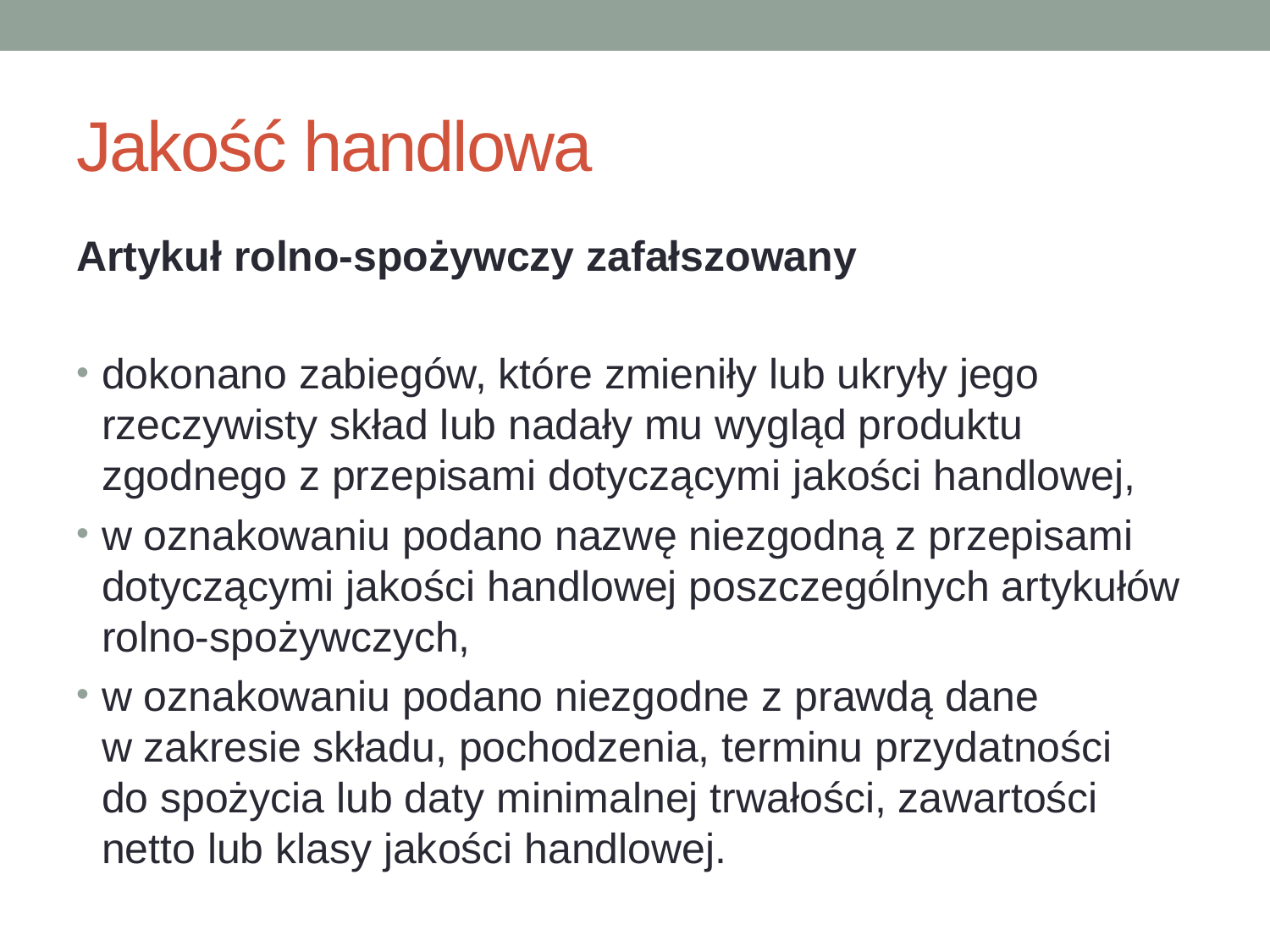

# Jakość handlowa
Artykuł rolno-spożywczy zafałszowany

dokonano zabiegów, które zmieniły lub ukryły jego rzeczywisty skład lub nadały mu wygląd produktu zgodnego z przepisami dotyczącymi jakości handlowej,
w oznakowaniu podano nazwę niezgodną z przepisami dotyczącymi jakości handlowej poszczególnych artykułów rolno-spożywczych,
w oznakowaniu podano niezgodne z prawdą dane
w zakresie składu, pochodzenia, terminu przydatności
do spożycia lub daty minimalnej trwałości, zawartości netto lub klasy jakości handlowej.